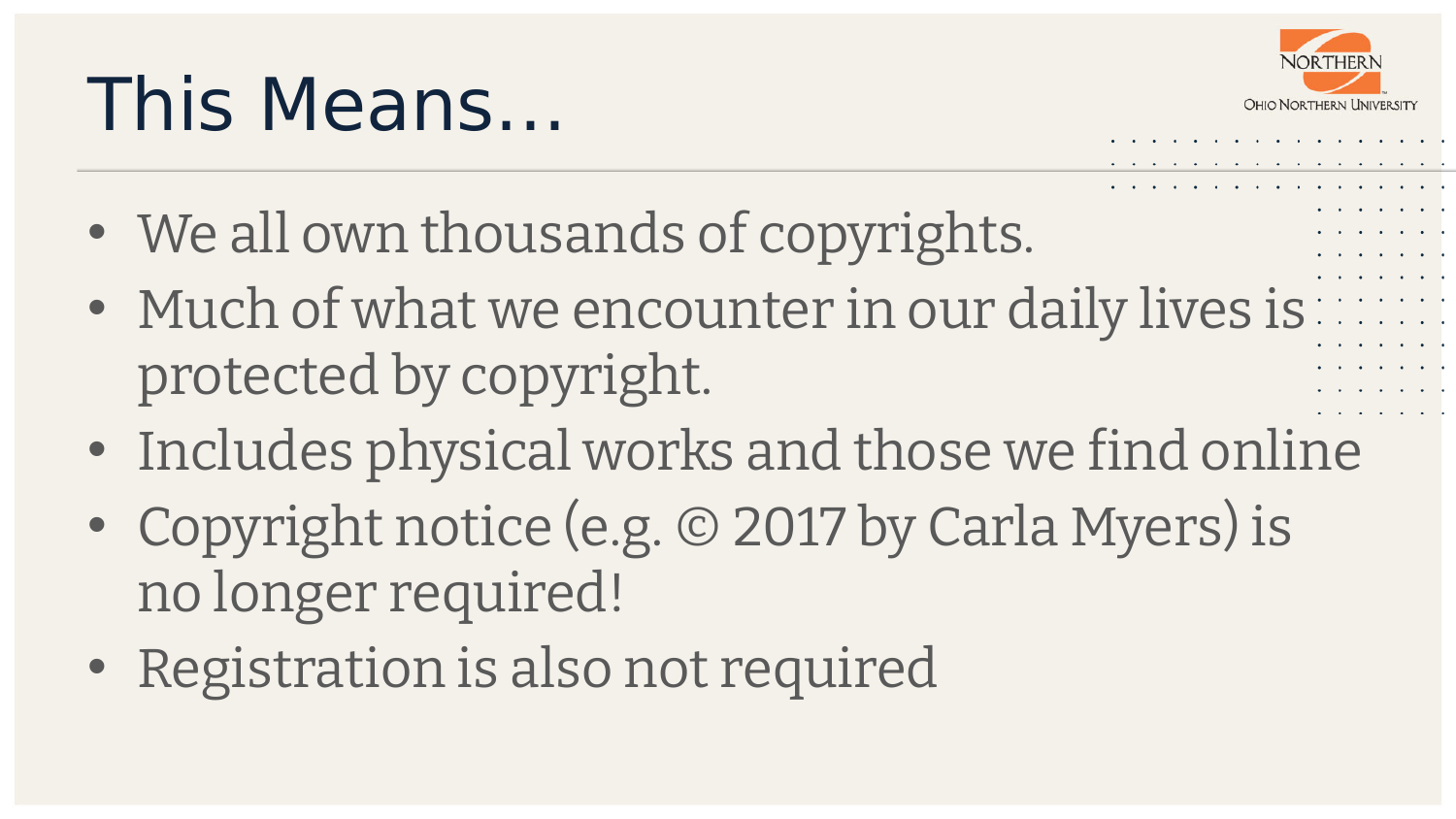

# This Means…
We all own thousands of copyrights.
Much of what we encounter in our daily lives is protected by copyright.
Includes physical works and those we find online
Copyright notice (e.g. © 2017 by Carla Myers) is no longer required!
Registration is also not required